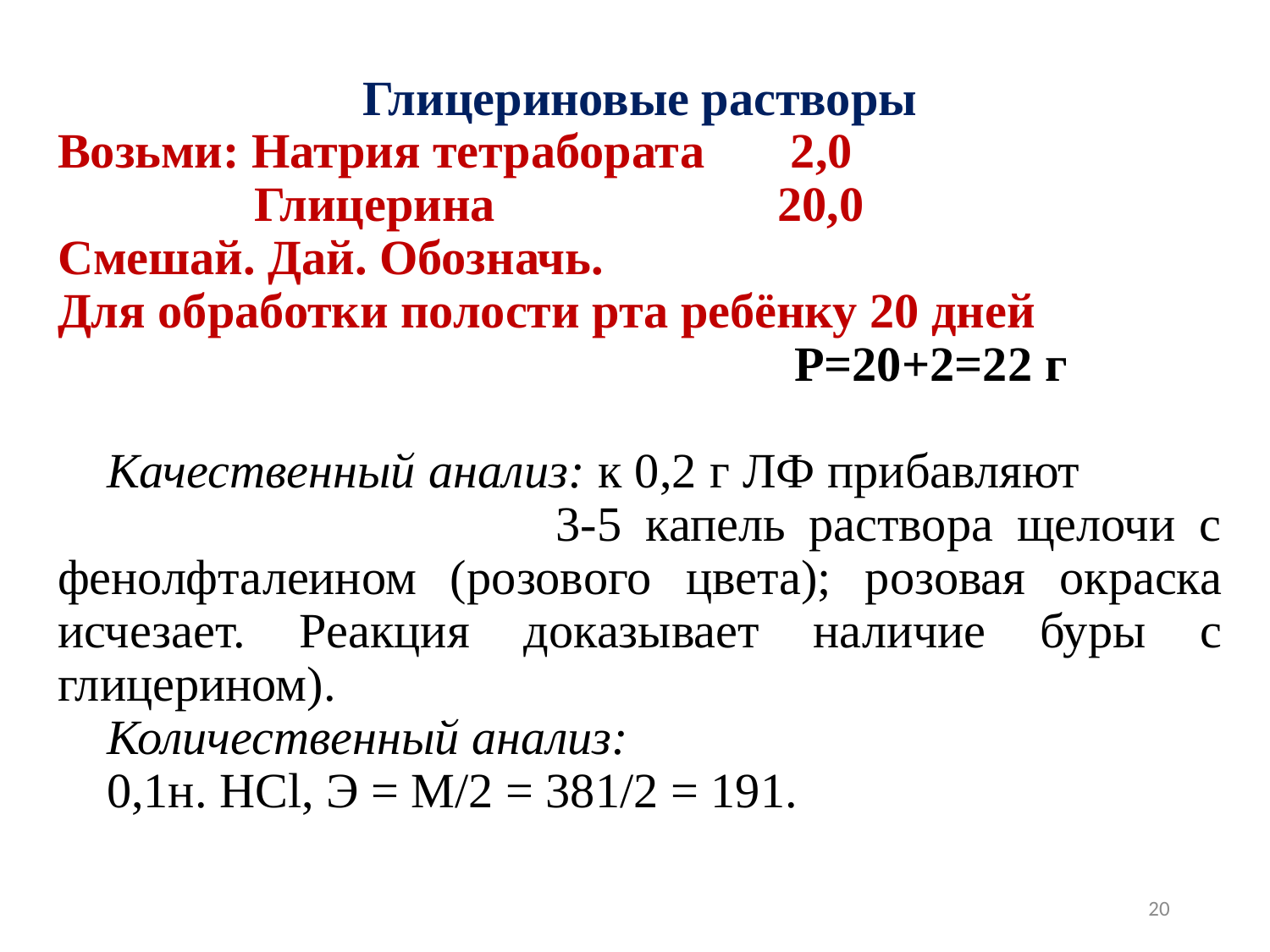

Глицериновые растворы
Возьми: Натрия тетрабората       2,0
                Глицерина                       20,0
Смешай. Дай. Обозначь.
Для обработки полости рта ребёнку 20 дней
                                                        Р=20+2=22 г

Качественный анализ: к 0,2 г ЛФ прибавляют                                 3-5 капель раствора щелочи с фенолфталеином (розового цвета); розовая окраска исчезает. Реакция доказывает наличие буры с глицерином).
Количественный анализ:
0,1н. HCl, Э = М/2 = 381/2 = 191.
20